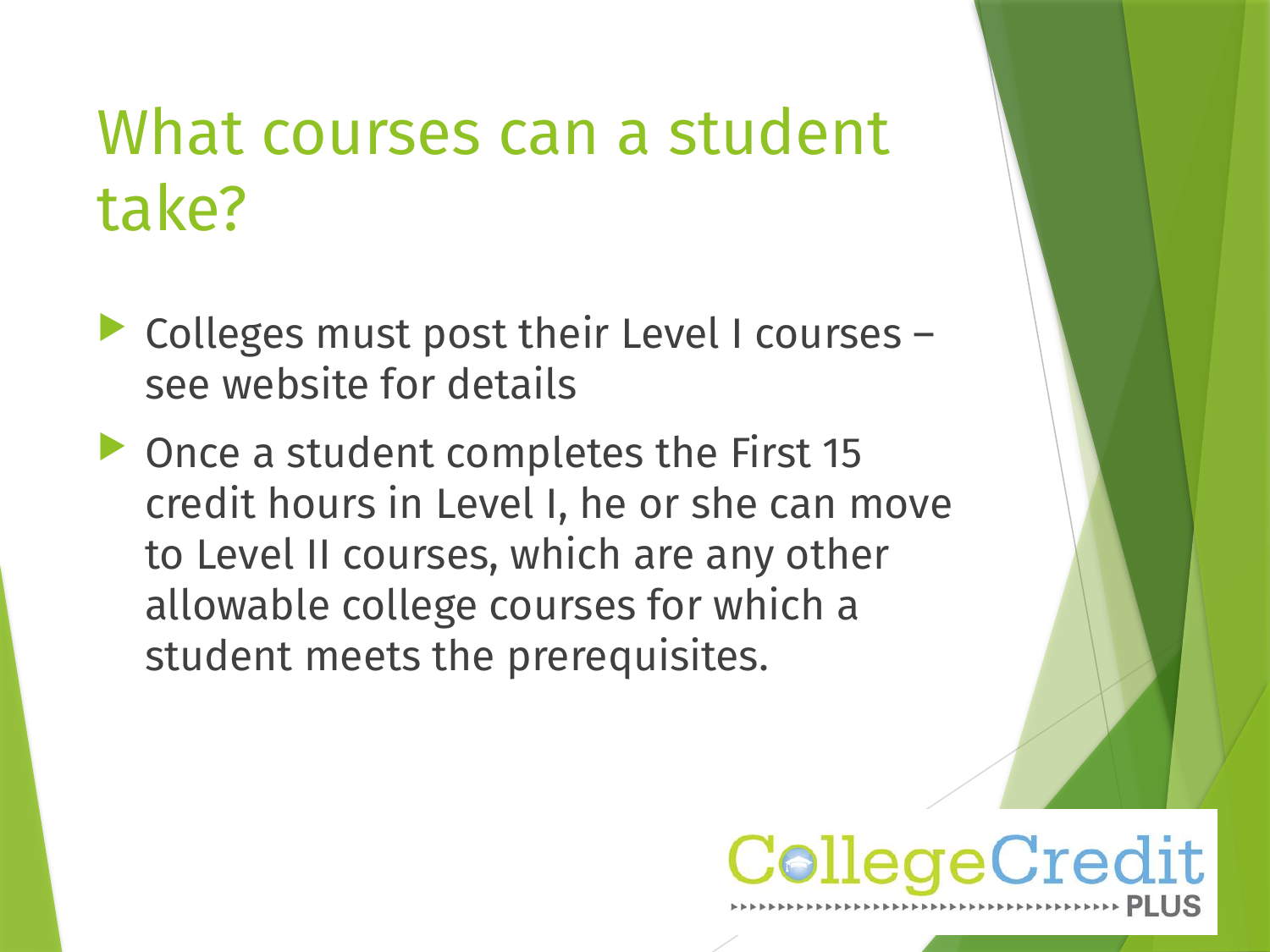

# What courses can a student take?
Colleges must post their Level I courses – see website for details
Once a student completes the First 15 credit hours in Level I, he or she can move to Level II courses, which are any other allowable college courses for which a student meets the prerequisites.